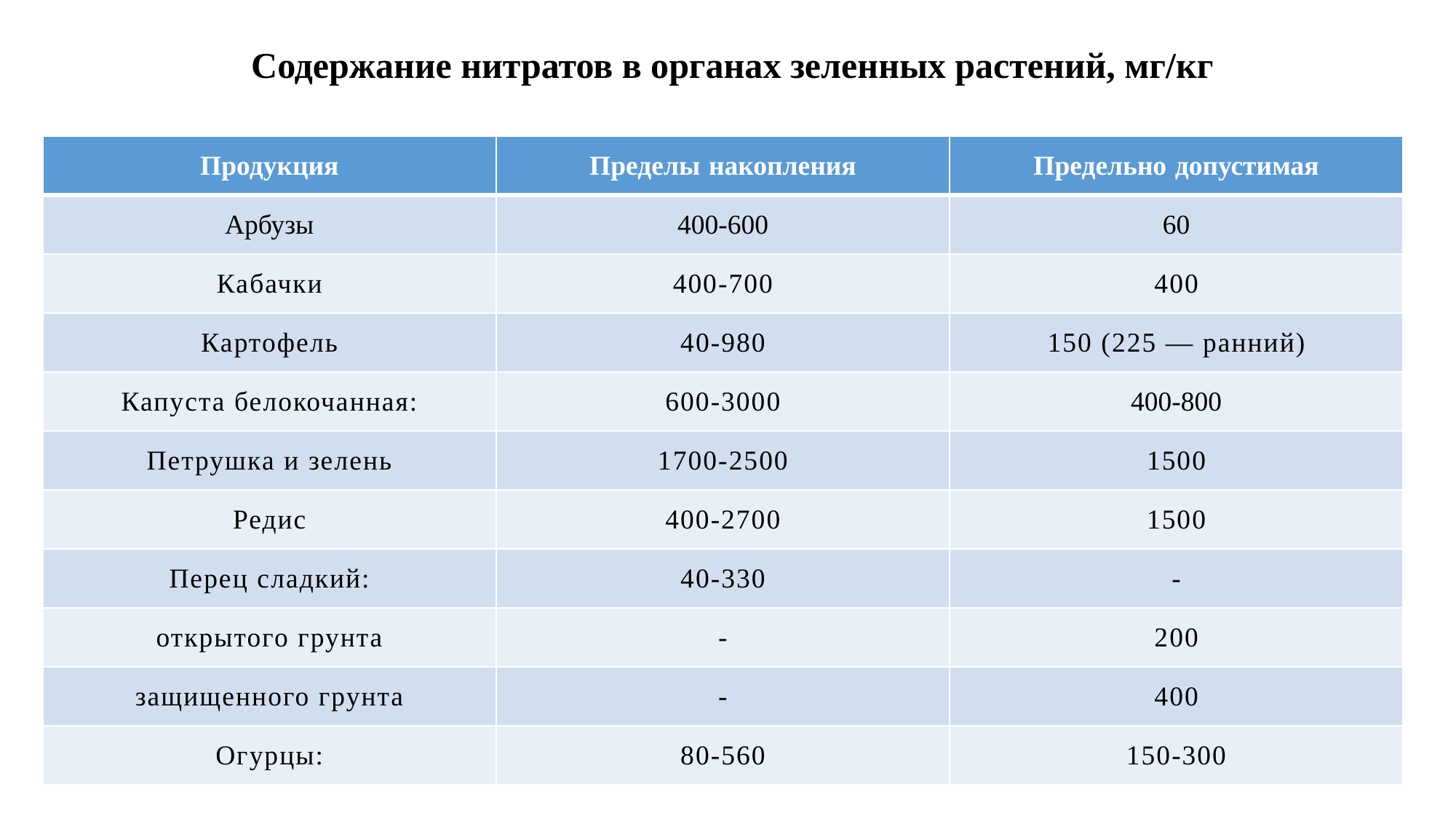

# Содержание нитратов в органах зеленных растений, мг/кг
| Продукция | Пределы накопления | Предельно допустимая |
| --- | --- | --- |
| Арбузы | 400-600 | 60 |
| Кабачки | 400-700 | 400 |
| Картофель | 40-980 | 150 (225 — ранний) |
| Капуста белокочанная: | 600-3000 | 400-800 |
| Петрушка и зелень | 1700-2500 | 1500 |
| Редис | 400-2700 | 1500 |
| Перец сладкий: | 40-330 | - |
| открытого грунта | - | 200 |
| защищенного грунта | - | 400 |
| Огурцы: | 80-560 | 150-300 |